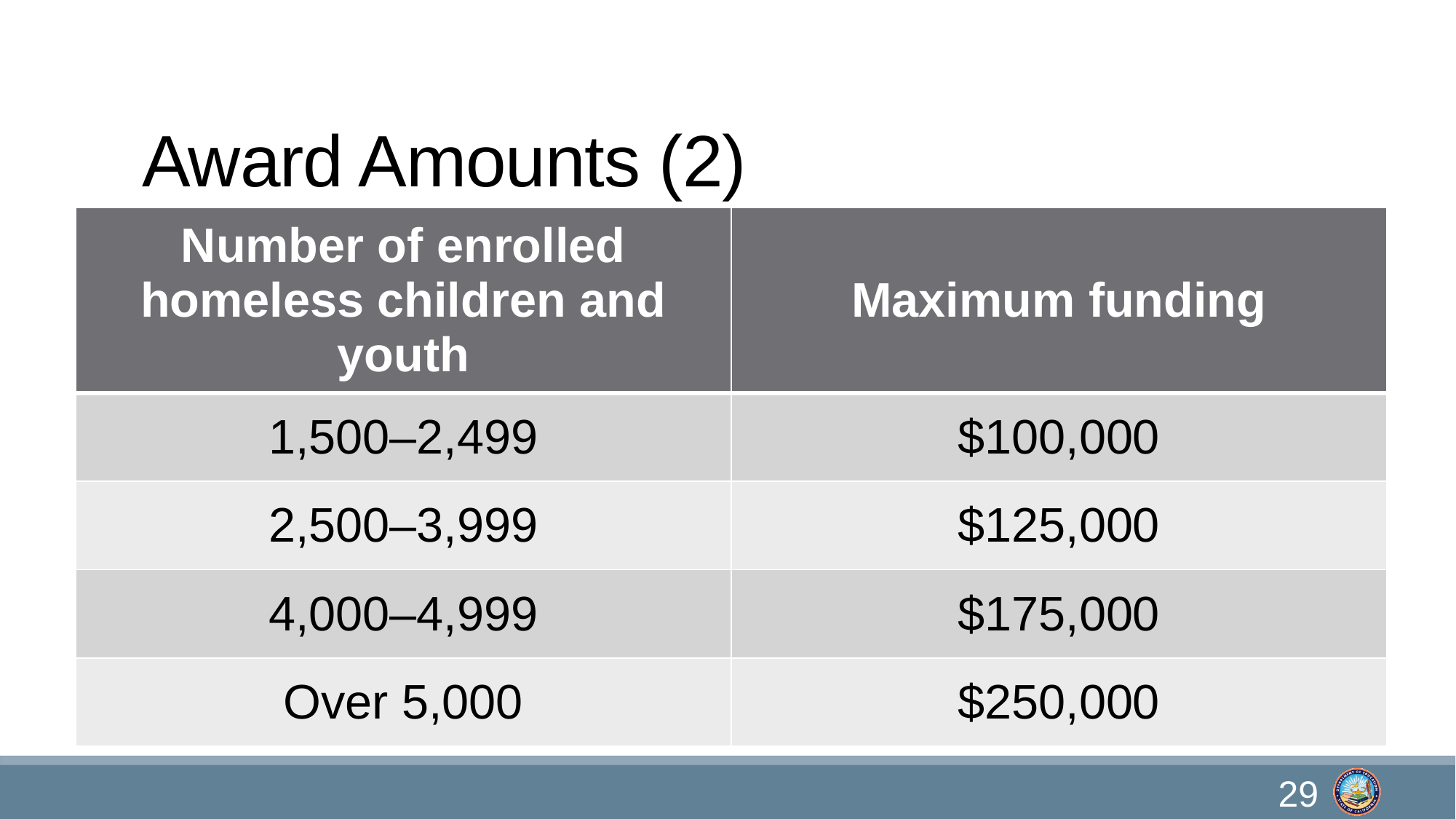

# Award Amounts (2)
| Number of enrolled homeless children and youth | Maximum funding |
| --- | --- |
| 1,500–2,499 | $100,000 |
| 2,500–3,999 | $125,000 |
| 4,000–4,999 | $175,000 |
| Over 5,000 | $250,000 |
29